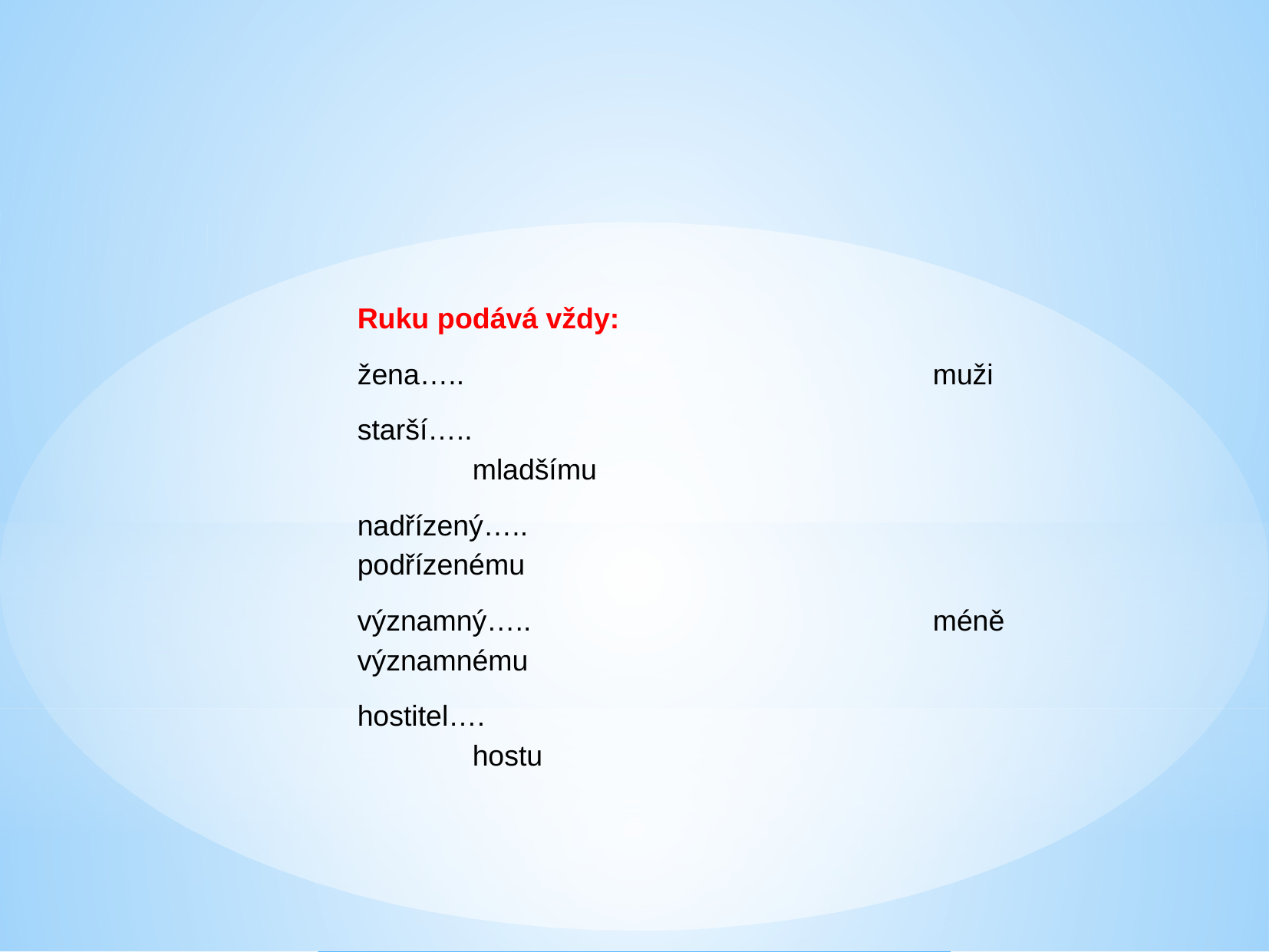

Ruku podává vždy:
žena…..					muži
starší…..					mladšímu
nadřízený…..				podřízenému
významný…..				méně významnému
hostitel….					hostu